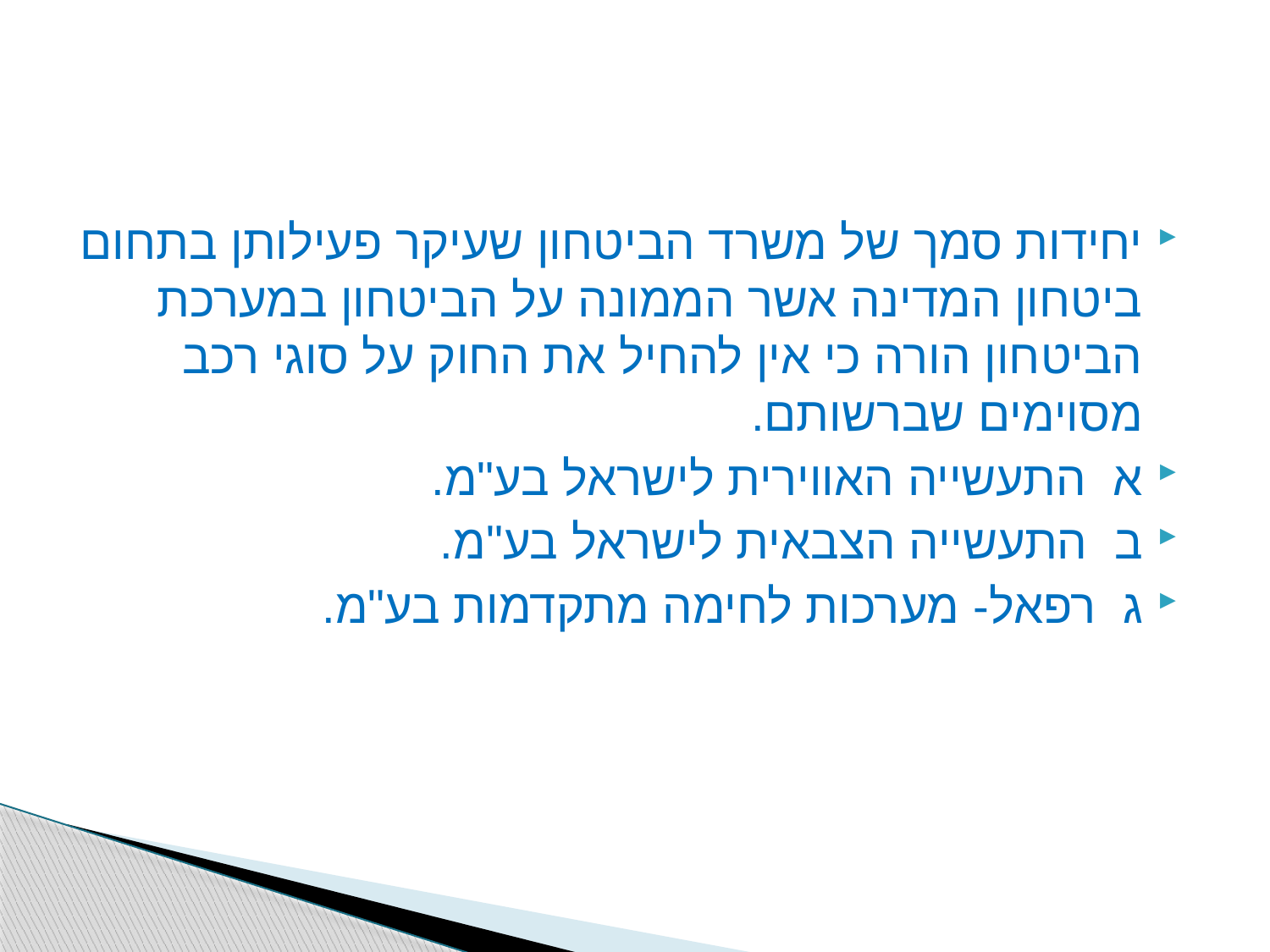

יחידות סמך של משרד הביטחון שעיקר פעילותן בתחום ביטחון המדינה אשר הממונה על הביטחון במערכת הביטחון הורה כי אין להחיל את החוק על סוגי רכב מסוימים שברשותם.
א  התעשייה האווירית לישראל בע"מ.
ב  התעשייה הצבאית לישראל בע"מ.
ג  רפאל- מערכות לחימה מתקדמות בע"מ.